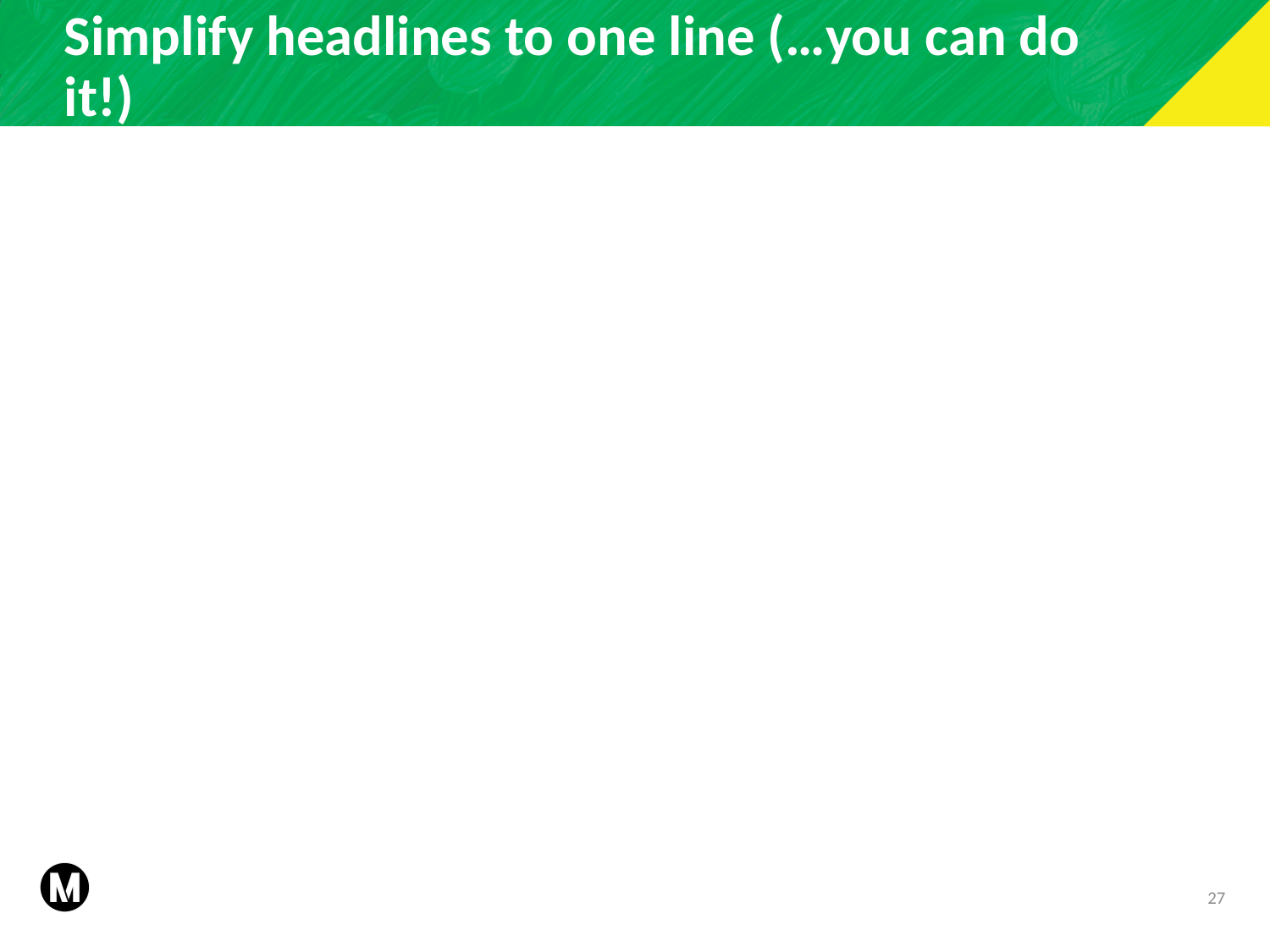

# Simplify headlines to one line (…you can do it!)

27